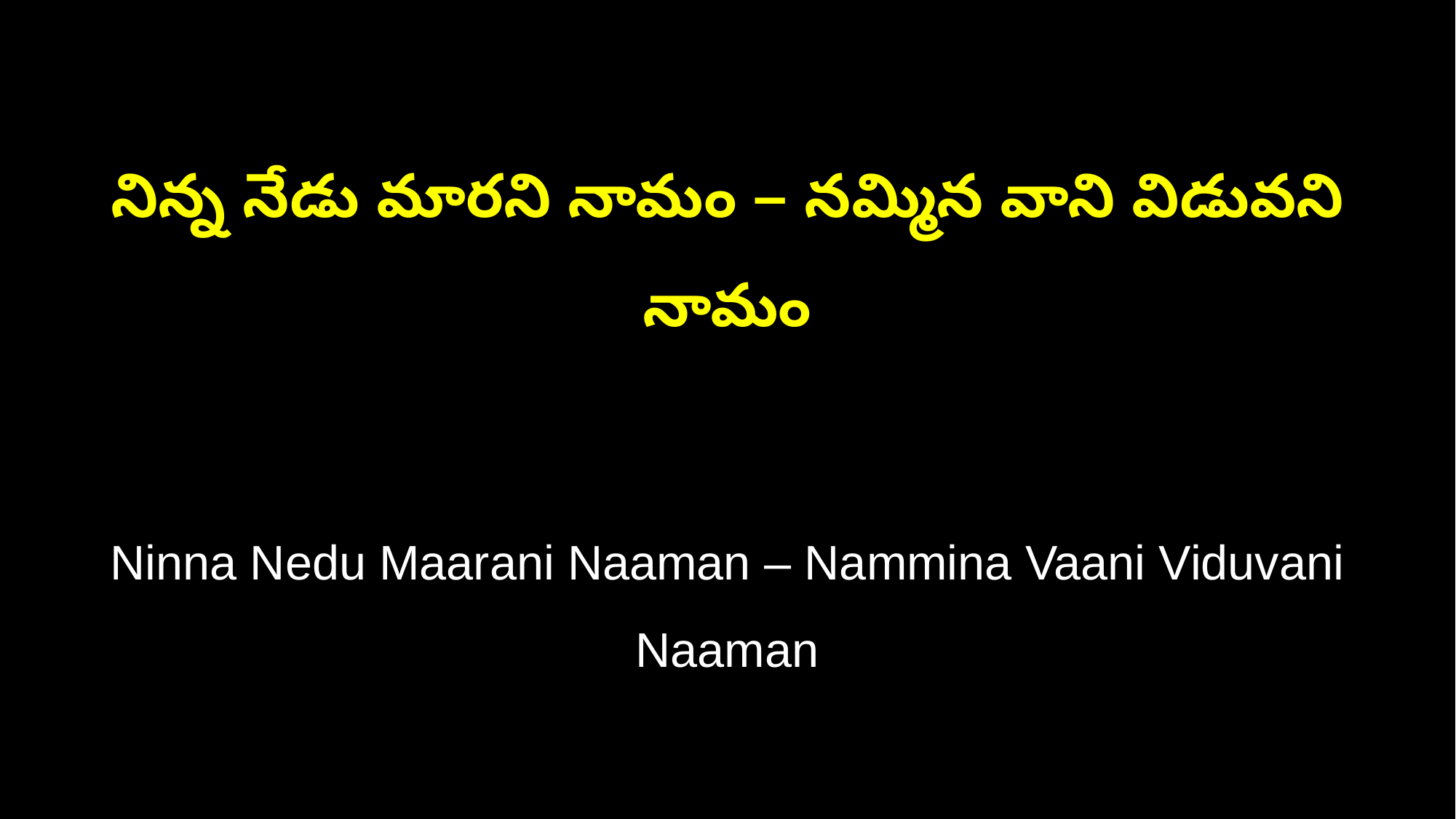

నిన్న నేడు మారని నామం – నమ్మిన వాని విడువని నామం
Ninna Nedu Maarani Naaman – Nammina Vaani Viduvani Naaman